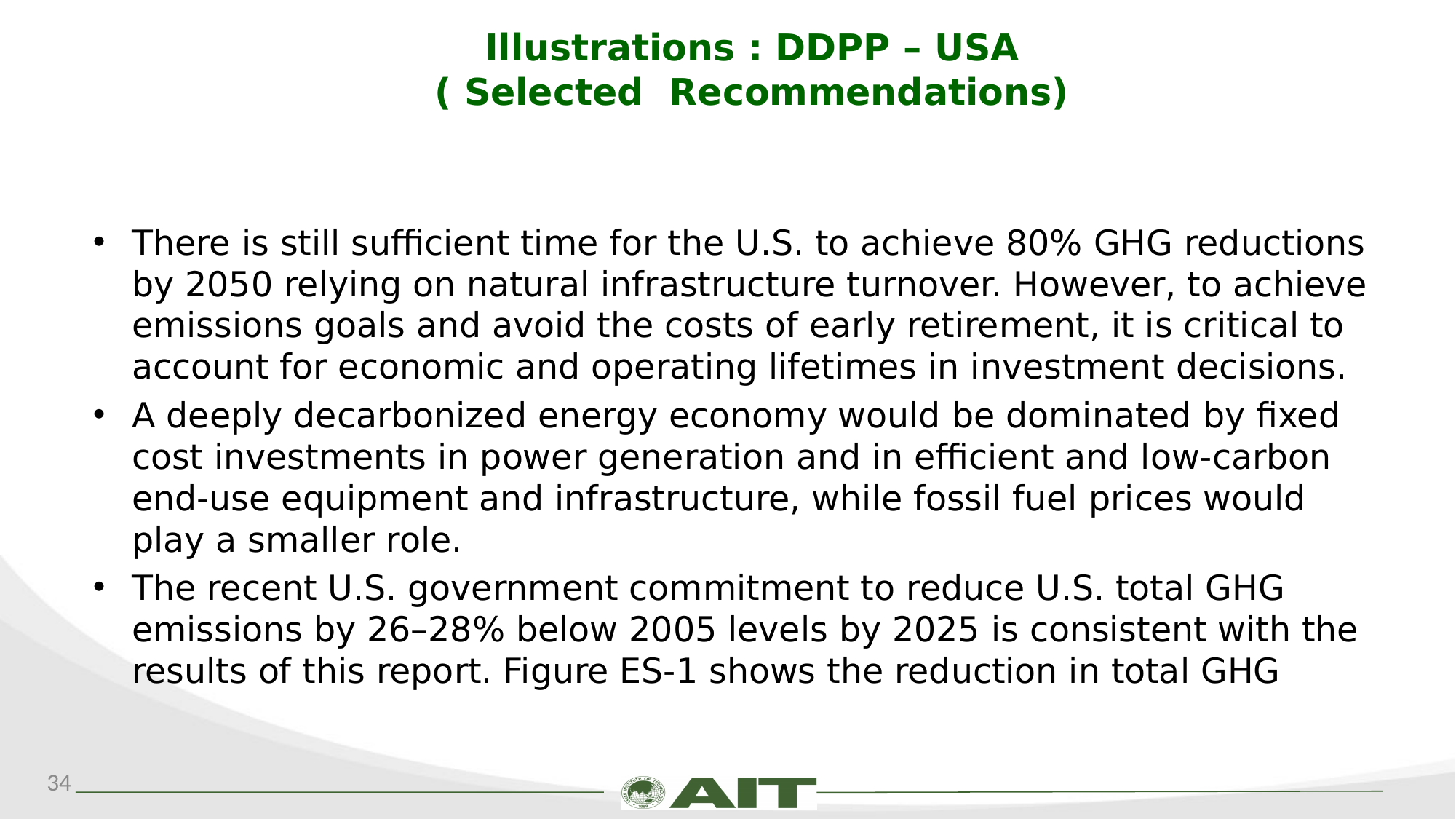

# Illustrations : DDPP – USA ( Selected  Recommendations)
There is still sufficient time for the U.S. to achieve 80% GHG reductions by 2050 relying on natural infrastructure turnover. However, to achieve emissions goals and avoid the costs of early retirement, it is critical to account for economic and operating lifetimes in investment decisions.
A deeply decarbonized energy economy would be dominated by fixed cost investments in power generation and in efficient and low-carbon end-use equipment and infrastructure, while fossil fuel prices would play a smaller role.
The recent U.S. government commitment to reduce U.S. total GHG emissions by 26–28% below 2005 levels by 2025 is consistent with the results of this report. Figure ES-1 shows the reduction in total GHG

34